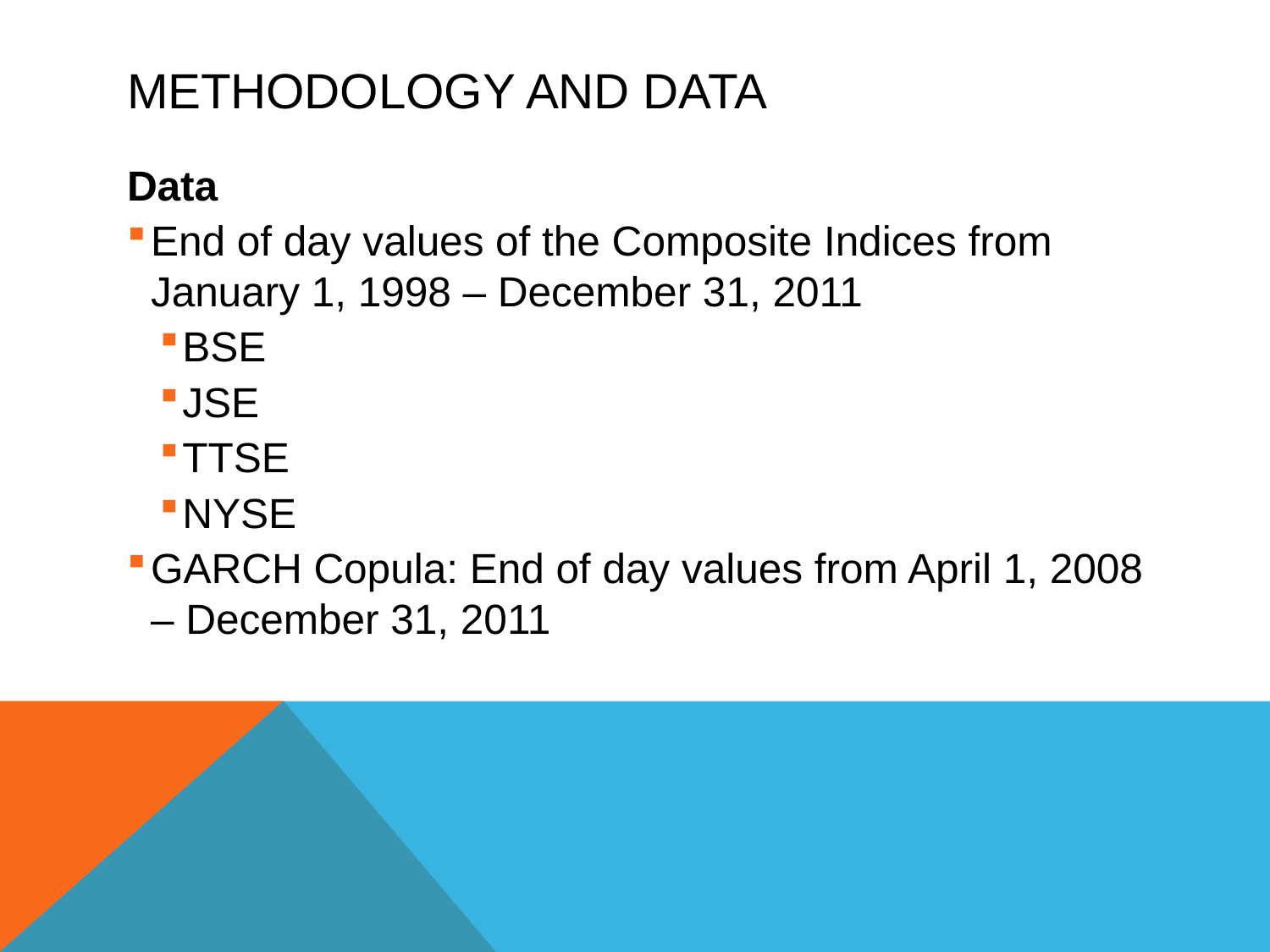

# Methodology and Data
Data
End of day values of the Composite Indices from January 1, 1998 – December 31, 2011
BSE
JSE
TTSE
NYSE
GARCH Copula: End of day values from April 1, 2008 – December 31, 2011